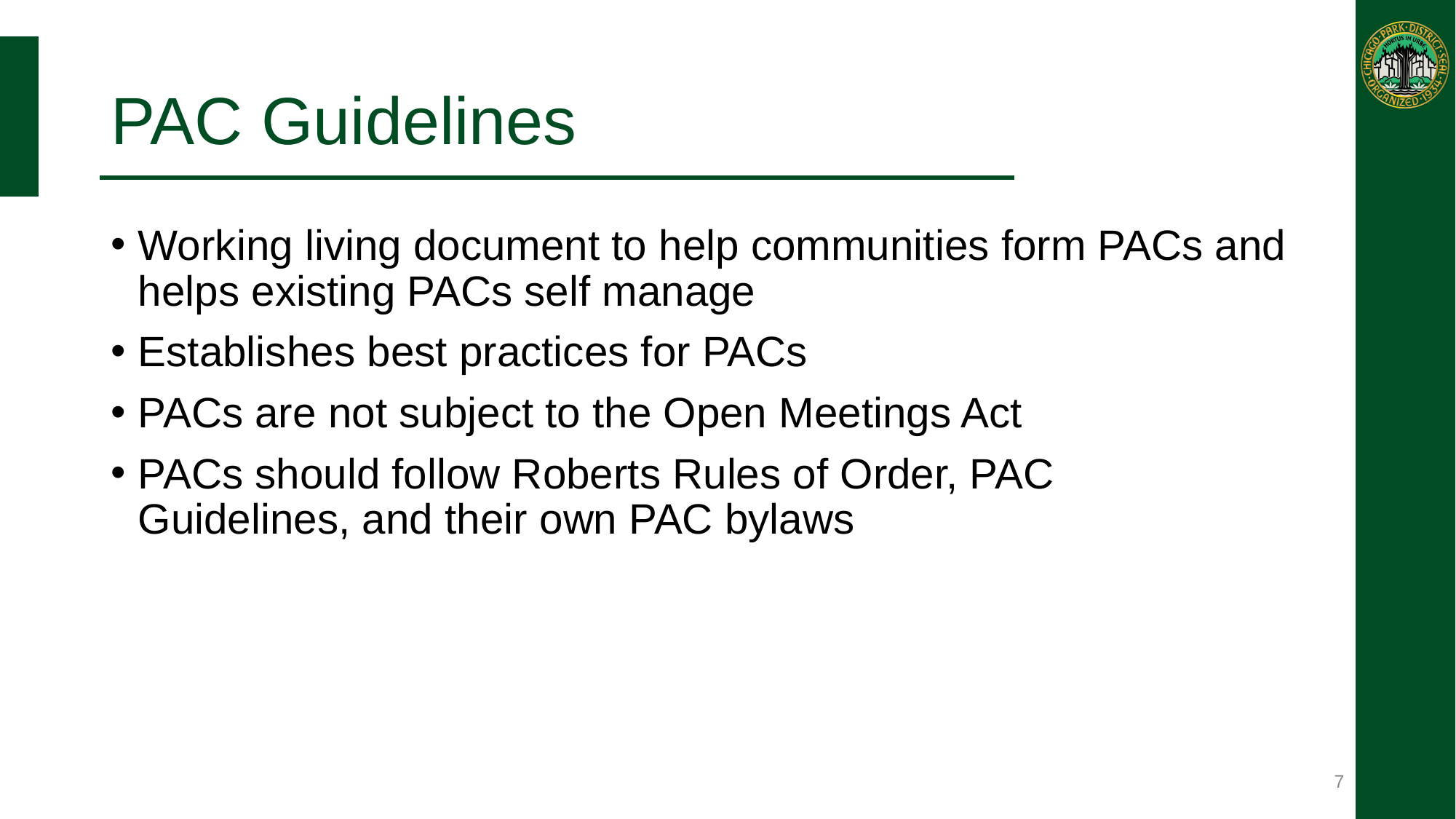

# PAC Guidelines
Working living document to help communities form PACs and helps existing PACs self manage
Establishes best practices for PACs
PACs are not subject to the Open Meetings Act
PACs should follow Roberts Rules of Order, PAC Guidelines, and their own PAC bylaws
7